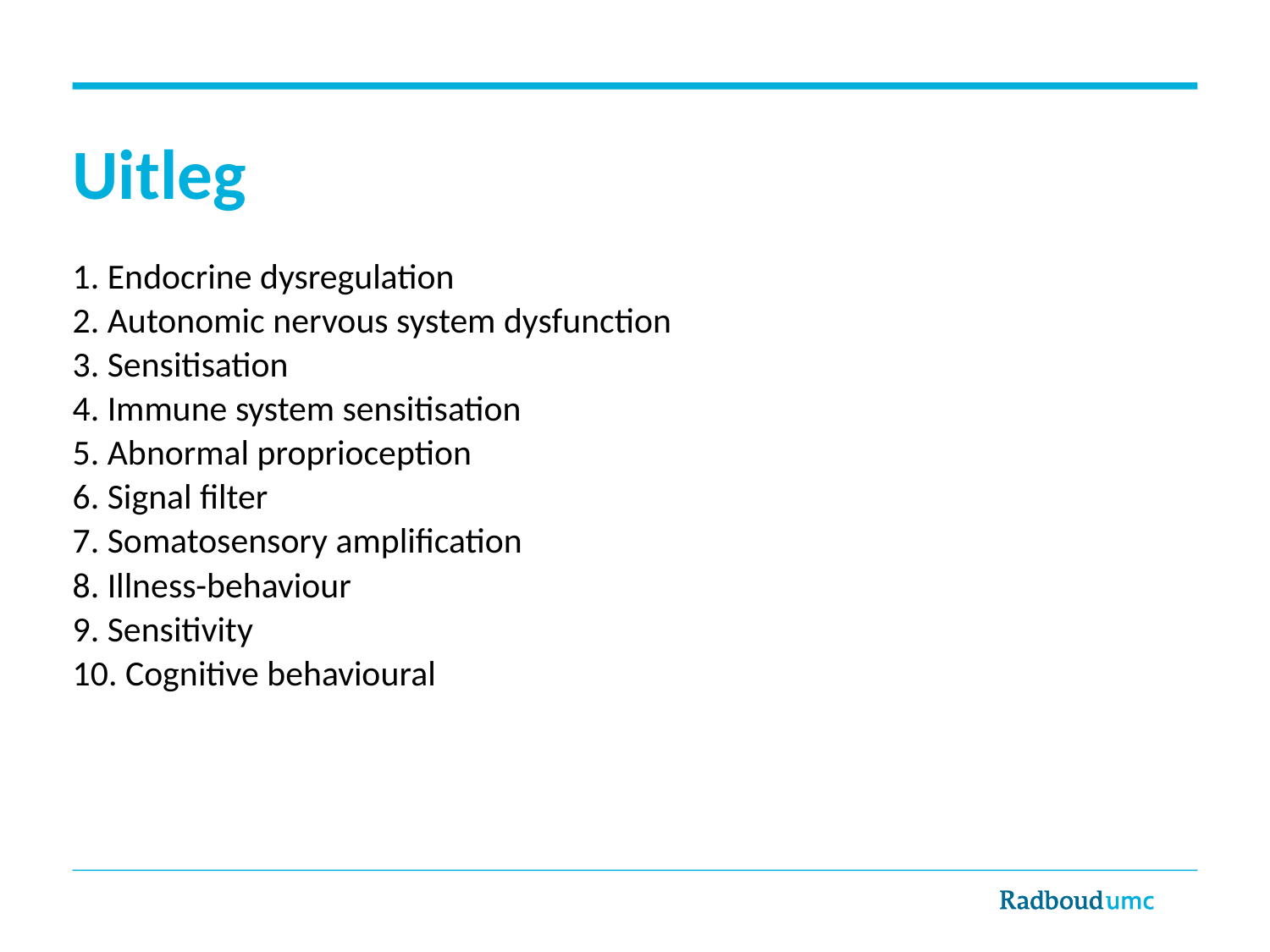

# Uitleg
1. Endocrine dysregulation
2. Autonomic nervous system dysfunction
3. Sensitisation
4. Immune system sensitisation
5. Abnormal proprioception
6. Signal filter
7. Somatosensory amplification
8. Illness-behaviour
9. Sensitivity
10. Cognitive behavioural